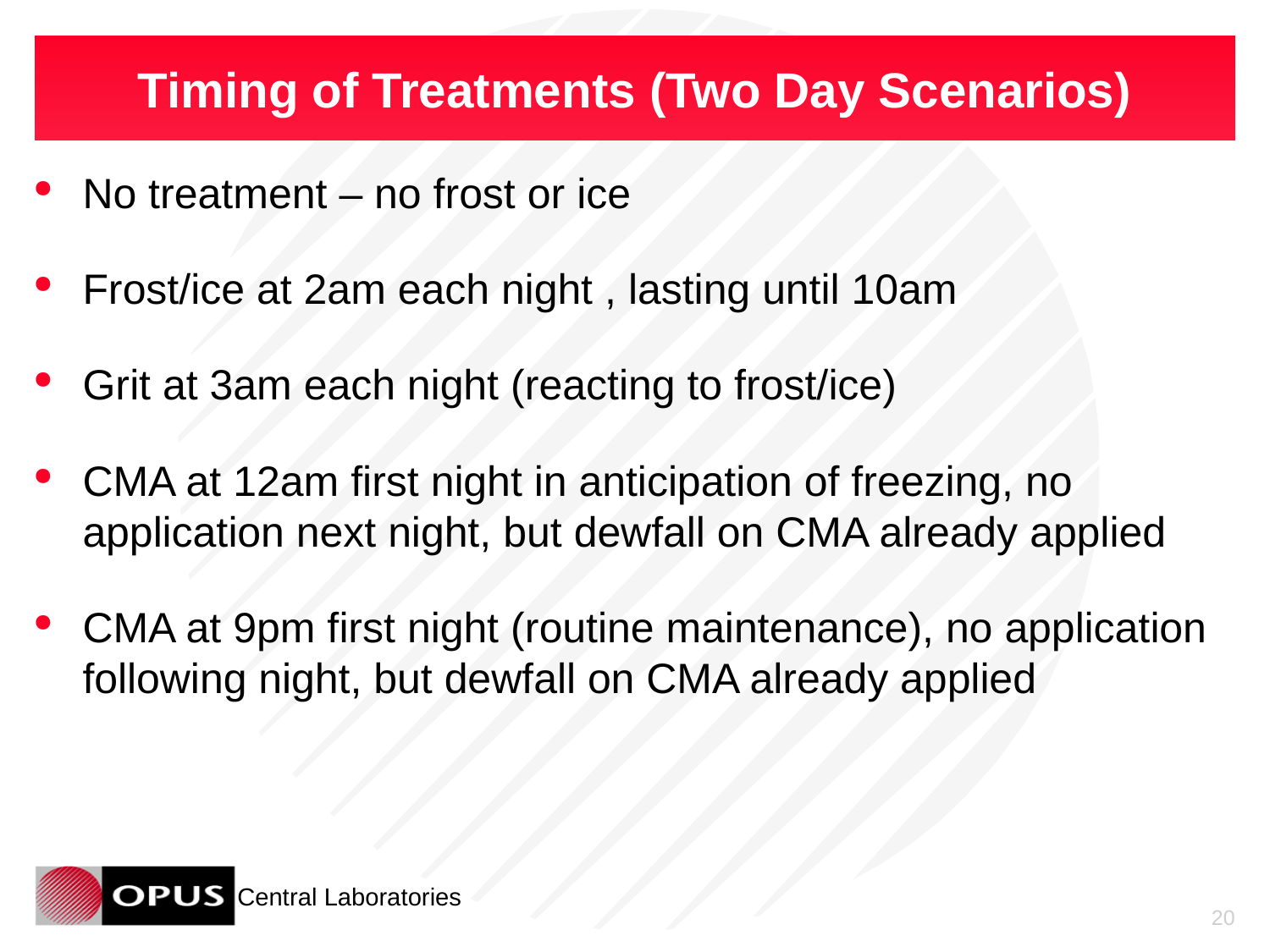

# Timing of Treatments (Two Day Scenarios)
No treatment – no frost or ice

Frost/ice at 2am each night , lasting until 10am

Grit at 3am each night (reacting to frost/ice)

CMA at 12am first night in anticipation of freezing, no application next night, but dewfall on CMA already applied

CMA at 9pm first night (routine maintenance), no application following night, but dewfall on CMA already applied

20